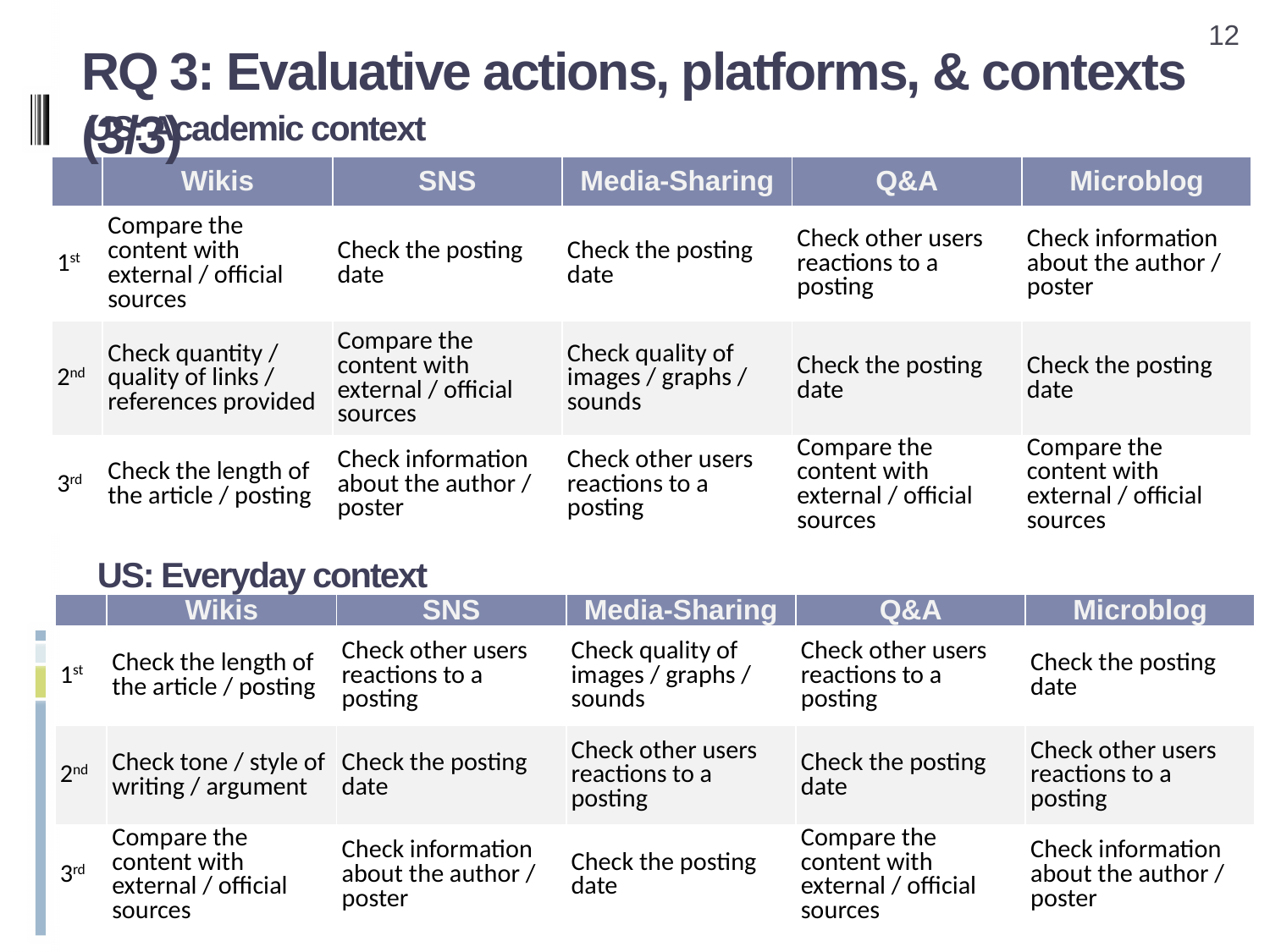

12
RQ 3: Evaluative actions, platforms, & contexts (3/3)
US: Academic context
|  | Wikis | SNS | Media-Sharing | Q&A | Microblog |
| --- | --- | --- | --- | --- | --- |
| 1st | Compare the content with external / official sources | Check the posting date | Check the posting date | Check other users reactions to a posting | Check information about the author / poster |
| 2nd | Check quantity / quality of links / references provided | Compare the content with external / official sources | Check quality of images / graphs / sounds | Check the posting date | Check the posting date |
| 3rd | Check the length of the article / posting | Check information about the author / poster | Check other users reactions to a posting | Compare the content with external / official sources | Compare the content with external / official sources |
US: Everyday context
|  | Wikis | SNS | Media-Sharing | Q&A | Microblog |
| --- | --- | --- | --- | --- | --- |
| 1st | Check the length of the article / posting | Check other users reactions to a posting | Check quality of images / graphs / sounds | Check other users reactions to a posting | Check the posting date |
| 2nd | Check tone / style of writing / argument | Check the posting date | Check other users reactions to a posting | Check the posting date | Check other users reactions to a posting |
| 3rd | Compare the content with external / official sources | Check information about the author / poster | Check the posting date | Compare the content with external / official sources | Check information about the author / poster |